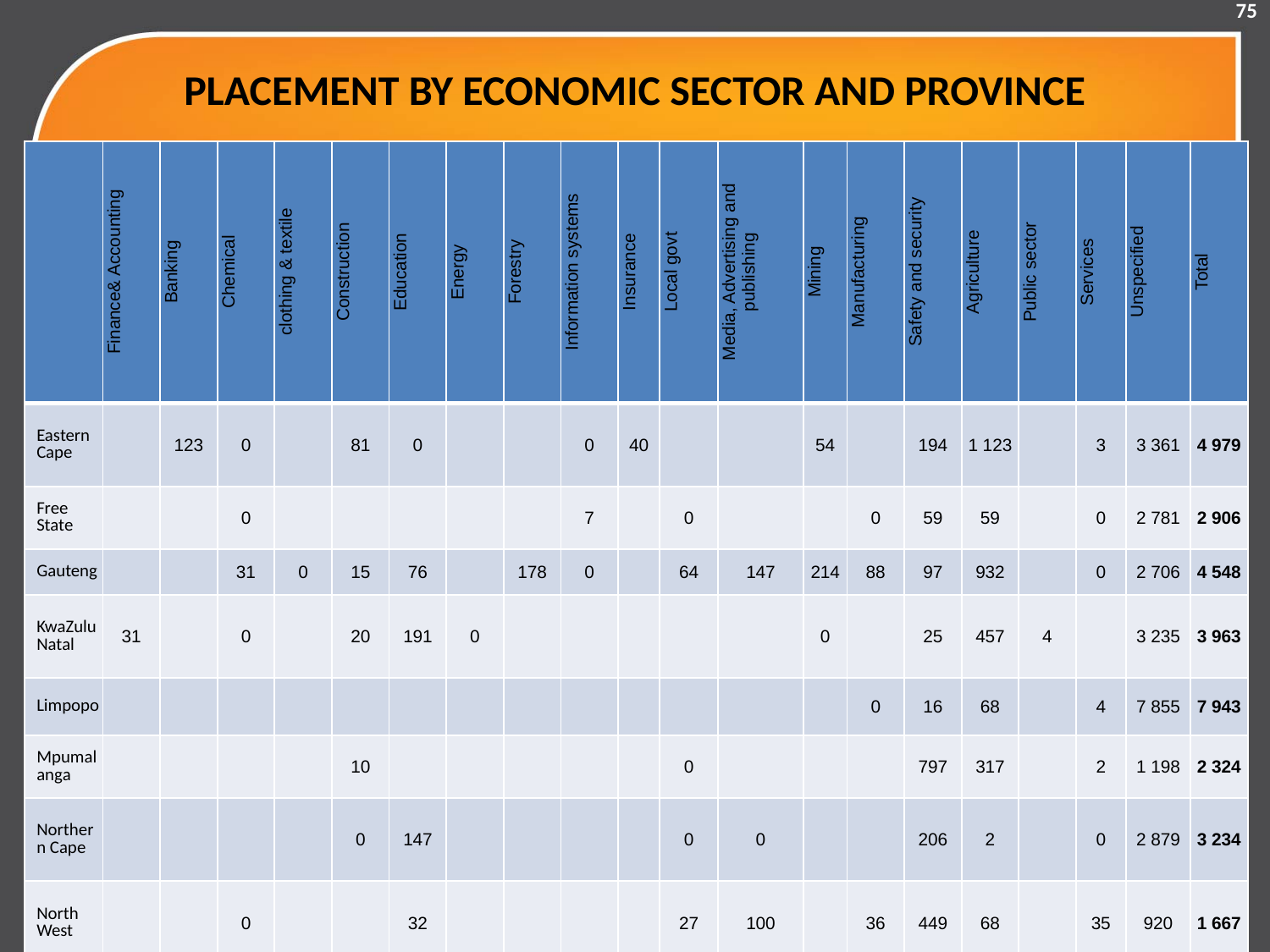

75
# PLACEMENT BY ECONOMIC SECTOR AND PROVINCE
|  | Finance& Accounting | Banking | Chemical | clothing & textile | Construction | Education | Energy | Forestry | Information systems | Insurance | Local govt | Media, Advertising and publishing | Mining | Manufacturing | Safety and security | Agriculture | Public sector | Services | Unspecified | Total |
| --- | --- | --- | --- | --- | --- | --- | --- | --- | --- | --- | --- | --- | --- | --- | --- | --- | --- | --- | --- | --- |
| Eastern Cape |  | 123 | 0 |  | 81 | 0 |  |  | 0 | 40 |  |  | 54 |  | 194 | 1 123 |  | 3 | 3 361 | 4 979 |
| Free State |  |  | 0 |  |  |  |  |  | 7 |  | 0 |  |  | 0 | 59 | 59 |  | 0 | 2 781 | 2 906 |
| Gauteng |  |  | 31 | 0 | 15 | 76 |  | 178 | 0 |  | 64 | 147 | 214 | 88 | 97 | 932 |  | 0 | 2 706 | 4 548 |
| KwaZulu Natal | 31 |  | 0 |  | 20 | 191 | 0 |  |  |  |  |  | 0 |  | 25 | 457 | 4 |  | 3 235 | 3 963 |
| Limpopo |  |  |  |  |  |  |  |  |  |  |  |  |  | 0 | 16 | 68 |  | 4 | 7 855 | 7 943 |
| Mpumalanga |  |  |  |  | 10 |  |  |  |  |  | 0 |  |  |  | 797 | 317 |  | 2 | 1 198 | 2 324 |
| Northern Cape |  |  |  |  | 0 | 147 |  |  |  |  | 0 | 0 |  |  | 206 | 2 |  | 0 | 2 879 | 3 234 |
| North West |  |  | 0 |  |  | 32 |  |  |  |  | 27 | 100 |  | 36 | 449 | 68 |  | 35 | 920 | 1 667 |
| Western Cape |  |  | 0 | 0 |  |  | 0 |  |  |  | 405 |  |  | 0 | 105 | 0 |  |  | 5 119 | 5 629 |
| Total | 31 | 123 | 31 | 0 | 126 | 446 | 0 | 178 | 7 | 40 | 496 | 247 | 268 | 124 | 1 948 | 3 026 | 4 | 44 | 30 054 | 37 193 |